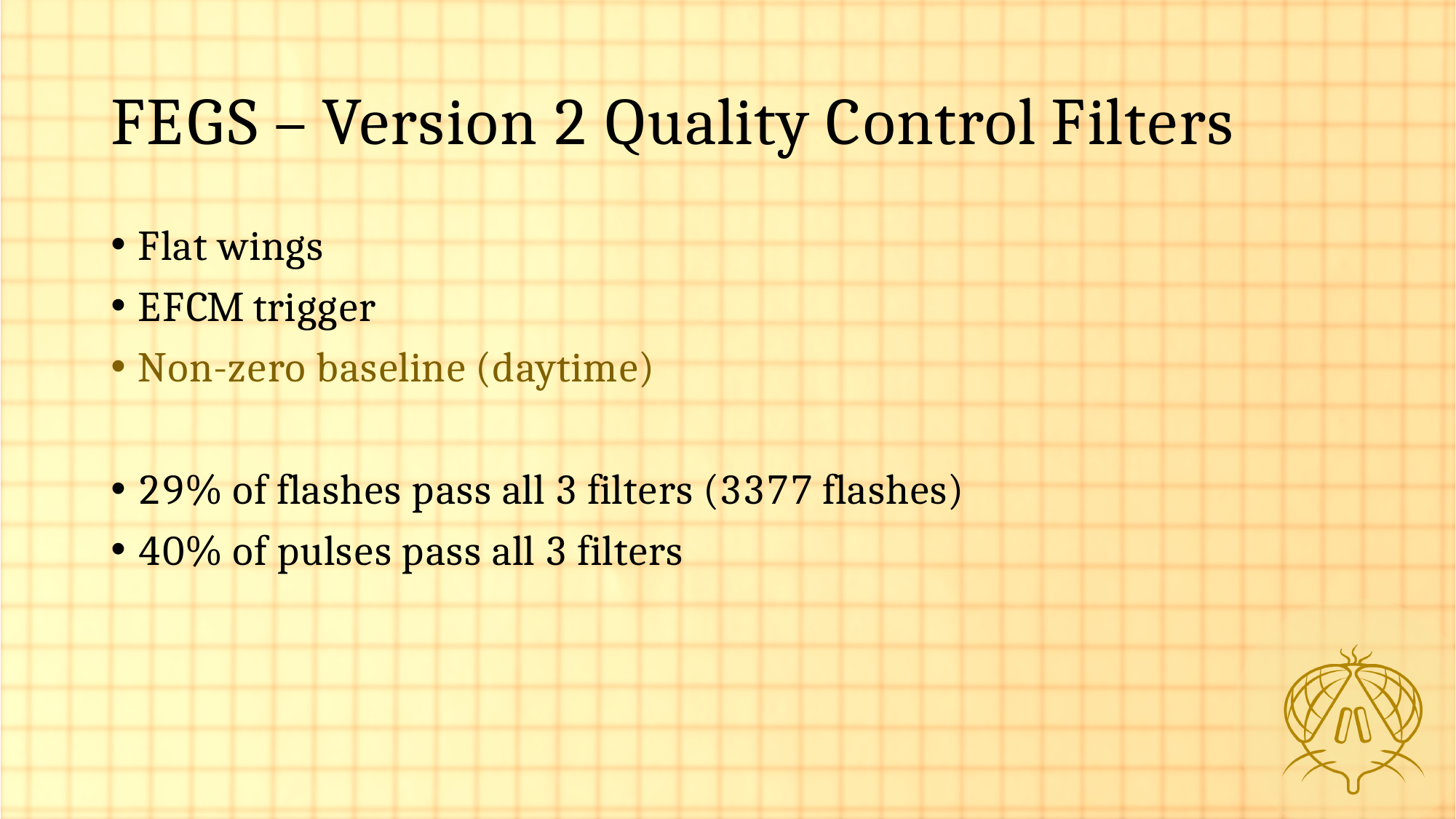

# FEGS – Version 2 Quality Control Filters
Flat wings
EFCM trigger
Non-zero baseline (daytime)

29% of flashes pass all 3 filters (3377 flashes)
40% of pulses pass all 3 filters